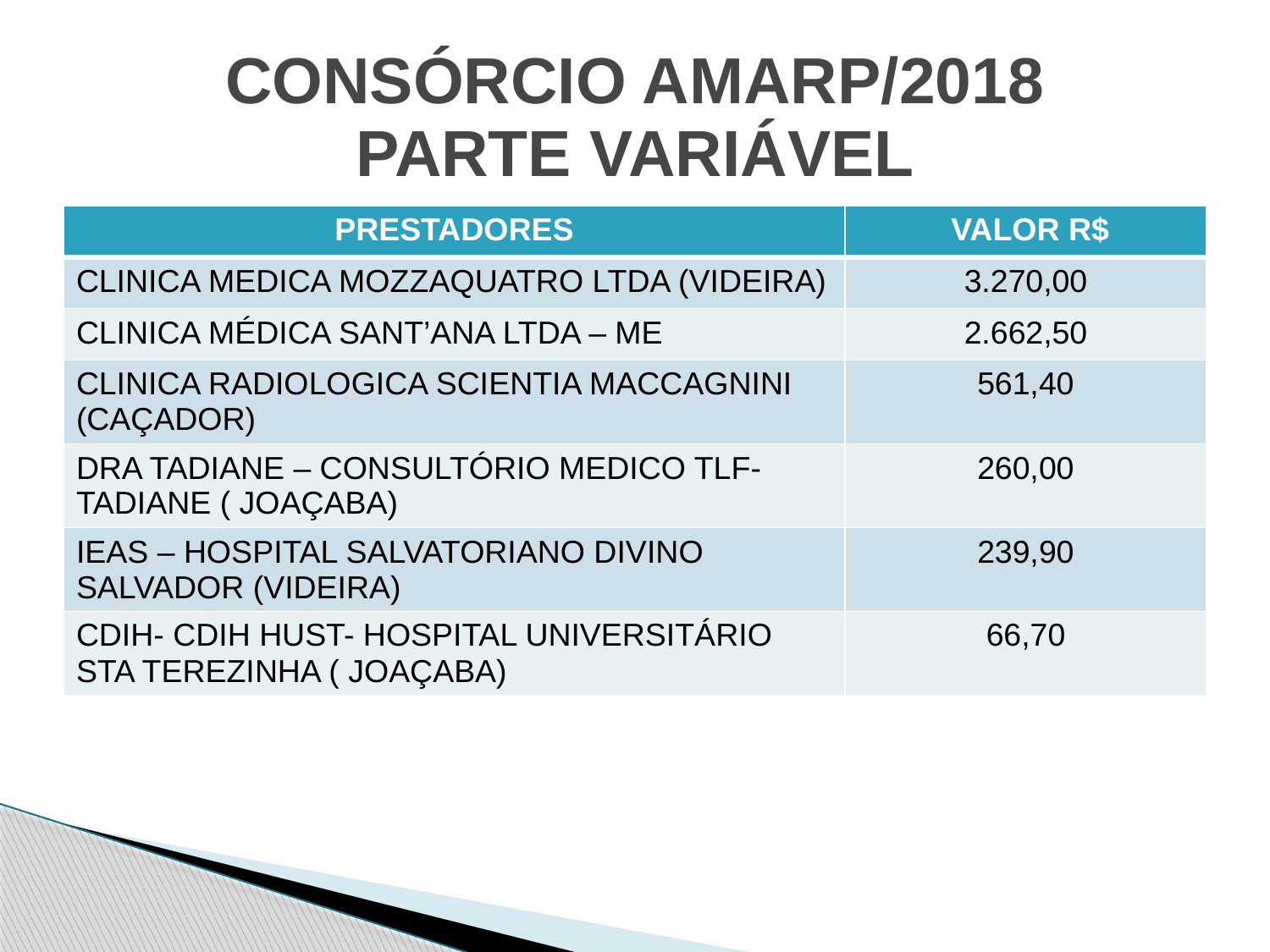

# CONSÓRCIO AMARP/2018 PARTE VARIÁVEL
| PRESTADORES | VALOR R$ |
| --- | --- |
| CLINICA MEDICA MOZZAQUATRO LTDA (VIDEIRA) | 3.270,00 |
| CLINICA MÉDICA SANT’ANA LTDA – ME | 2.662,50 |
| CLINICA RADIOLOGICA SCIENTIA MACCAGNINI (CAÇADOR) | 561,40 |
| DRA TADIANE – CONSULTÓRIO MEDICO TLF-TADIANE ( JOAÇABA) | 260,00 |
| IEAS – HOSPITAL SALVATORIANO DIVINO SALVADOR (VIDEIRA) | 239,90 |
| CDIH- CDIH HUST- HOSPITAL UNIVERSITÁRIO STA TEREZINHA ( JOAÇABA) | 66,70 |